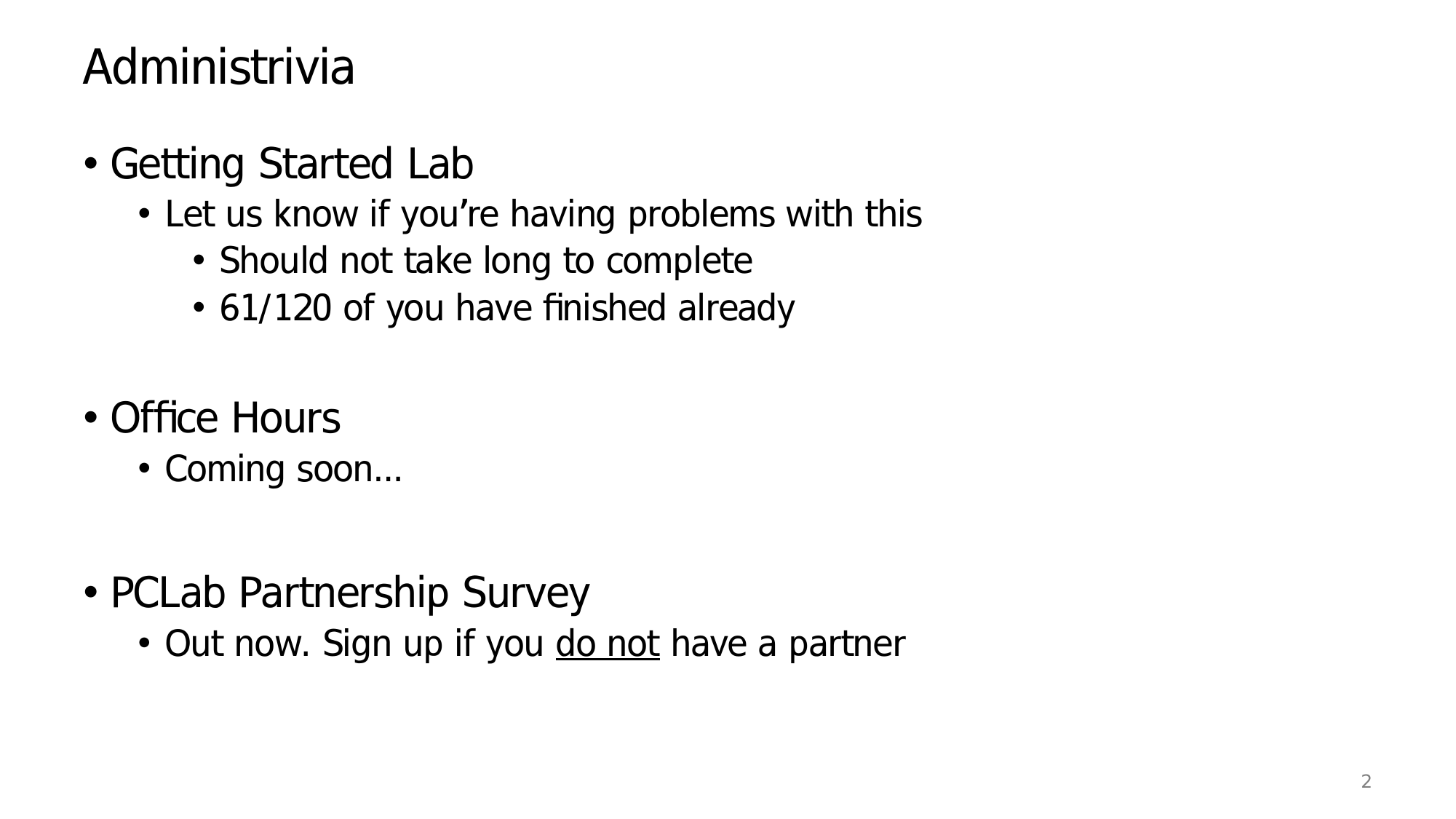

# Administrivia
Getting Started Lab
Let us know if you’re having problems with this
Should not take long to complete
61/120 of you have finished already

Office Hours
Coming soon…

PCLab Partnership Survey
Out now. Sign up if you do not have a partner
2